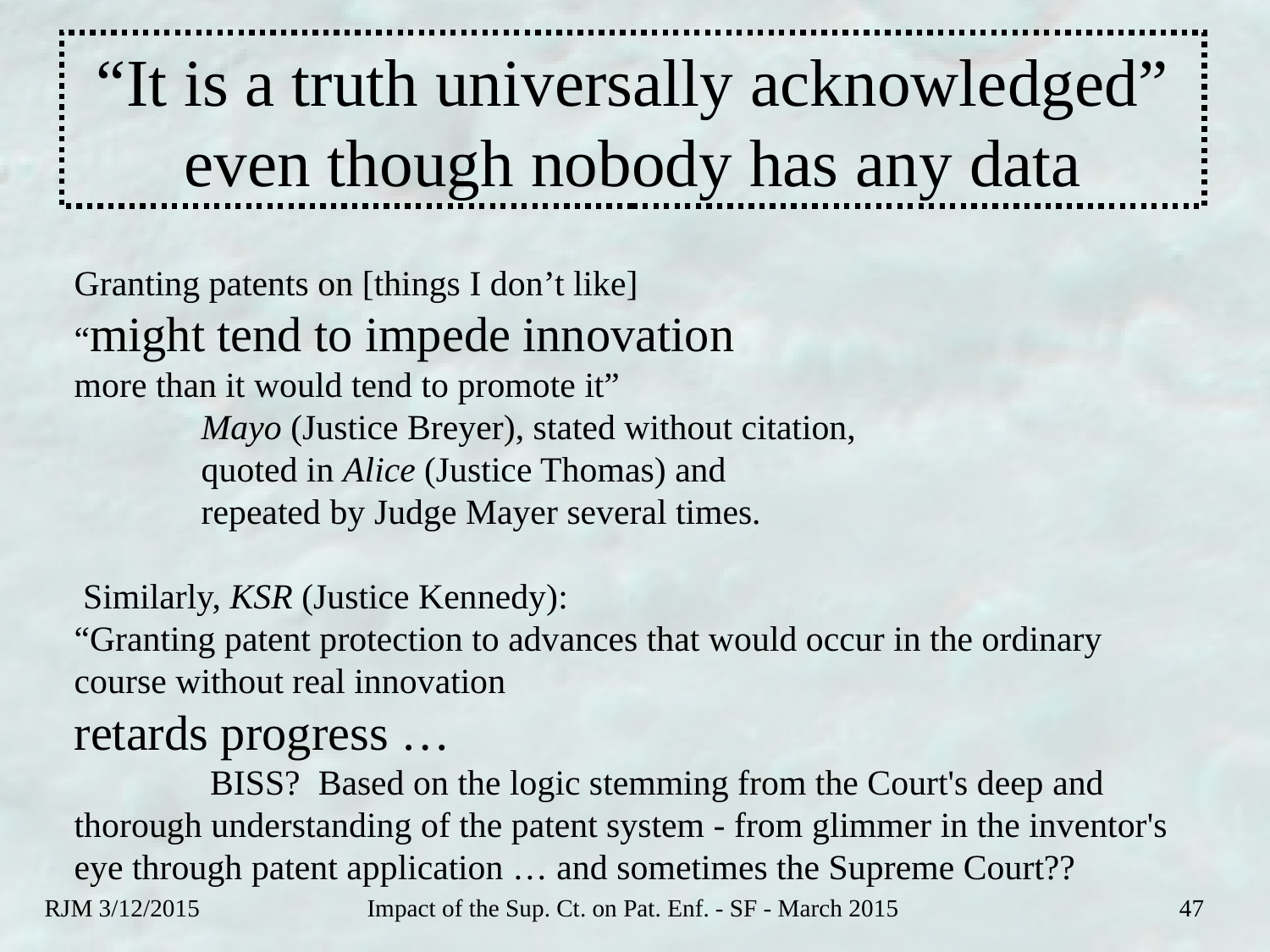

# “It is a truth universally acknowledged” even though nobody has any data
Granting patents on [things I don’t like]
“might tend to impede innovation
more than it would tend to promote it”
	Mayo (Justice Breyer), stated without citation,
	quoted in Alice (Justice Thomas) and
	repeated by Judge Mayer several times.

 Similarly, KSR (Justice Kennedy):
“Granting patent protection to advances that would occur in the ordinary course without real innovation
retards progress …
	 BISS?  Based on the logic stemming from the Court's deep and thorough understanding of the patent system - from glimmer in the inventor's eye through patent application … and sometimes the Supreme Court??

RJM 3/12/2015
Impact of the Sup. Ct. on Pat. Enf. - SF - March 2015
47